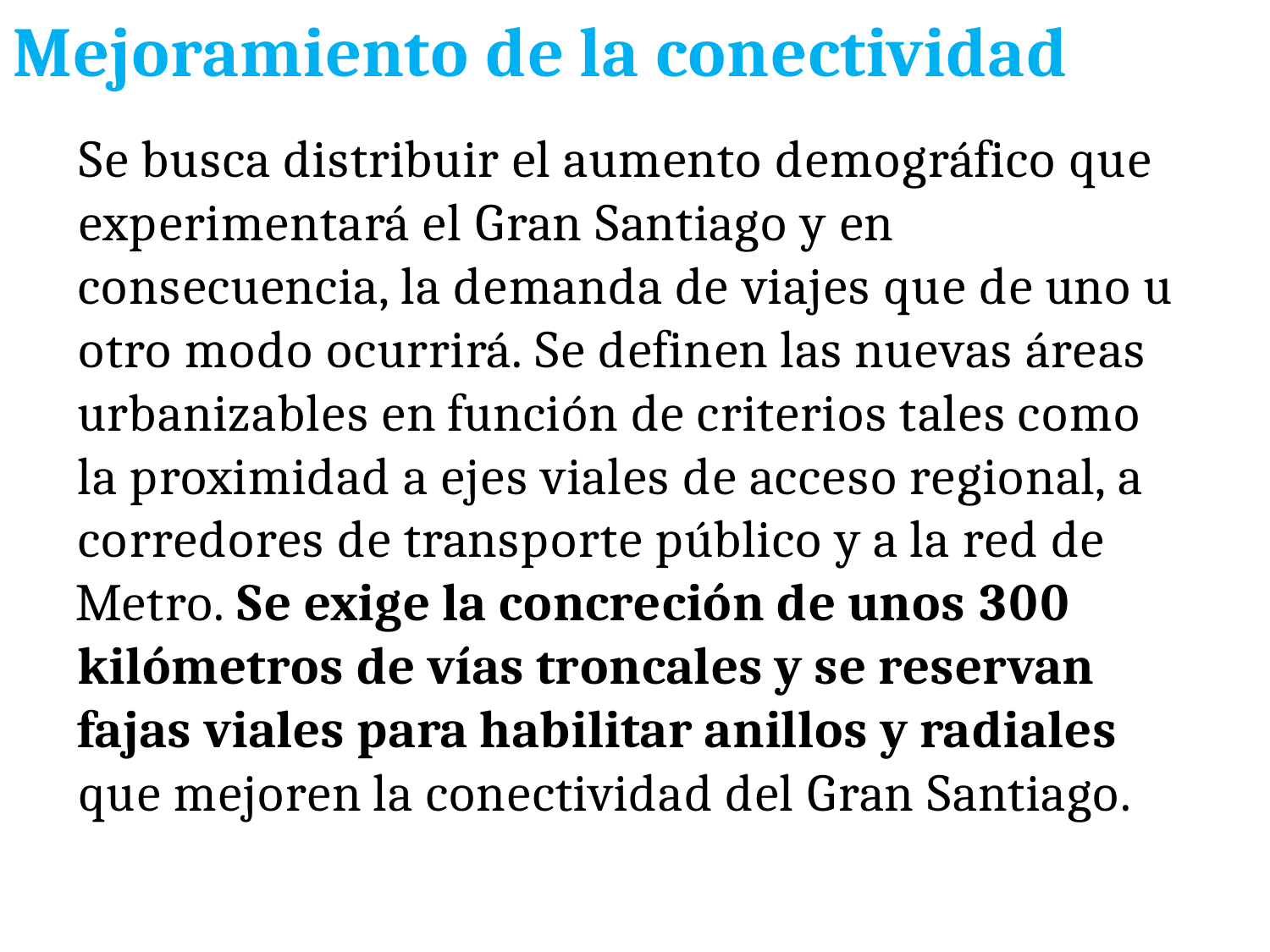

Mejoramiento de la conectividad
Se busca distribuir el aumento demográfico que experimentará el Gran Santiago y en consecuencia, la demanda de viajes que de uno u otro modo ocurrirá. Se definen las nuevas áreas urbanizables en función de criterios tales como la proximidad a ejes viales de acceso regional, a corredores de transporte público y a la red de Metro. Se exige la concreción de unos 300 kilómetros de vías troncales y se reservan fajas viales para habilitar anillos y radiales que mejoren la conectividad del Gran Santiago.